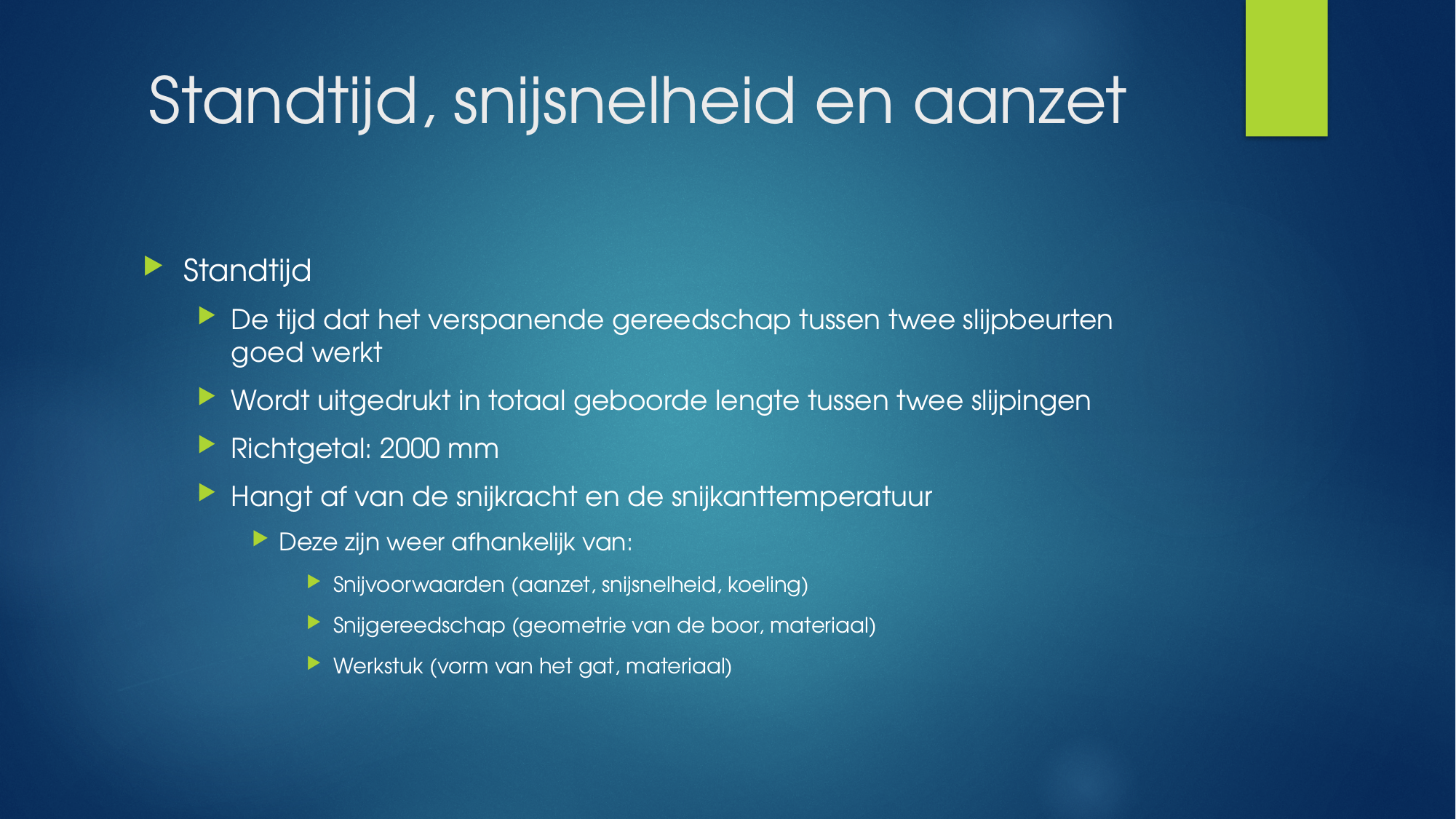

# Standtijd, snijsnelheid en aanzet
Standtijd
De tijd dat het verspanende gereedschap tussen twee slijpbeurten goed werkt
Wordt uitgedrukt in totaal geboorde lengte tussen twee slijpingen
Richtgetal: 2000 mm
Hangt af van de snijkracht en de snijkanttemperatuur
Deze zijn weer afhankelijk van:
Snijvoorwaarden (aanzet, snijsnelheid, koeling)
Snijgereedschap (geometrie van de boor, materiaal)
Werkstuk (vorm van het gat, materiaal)